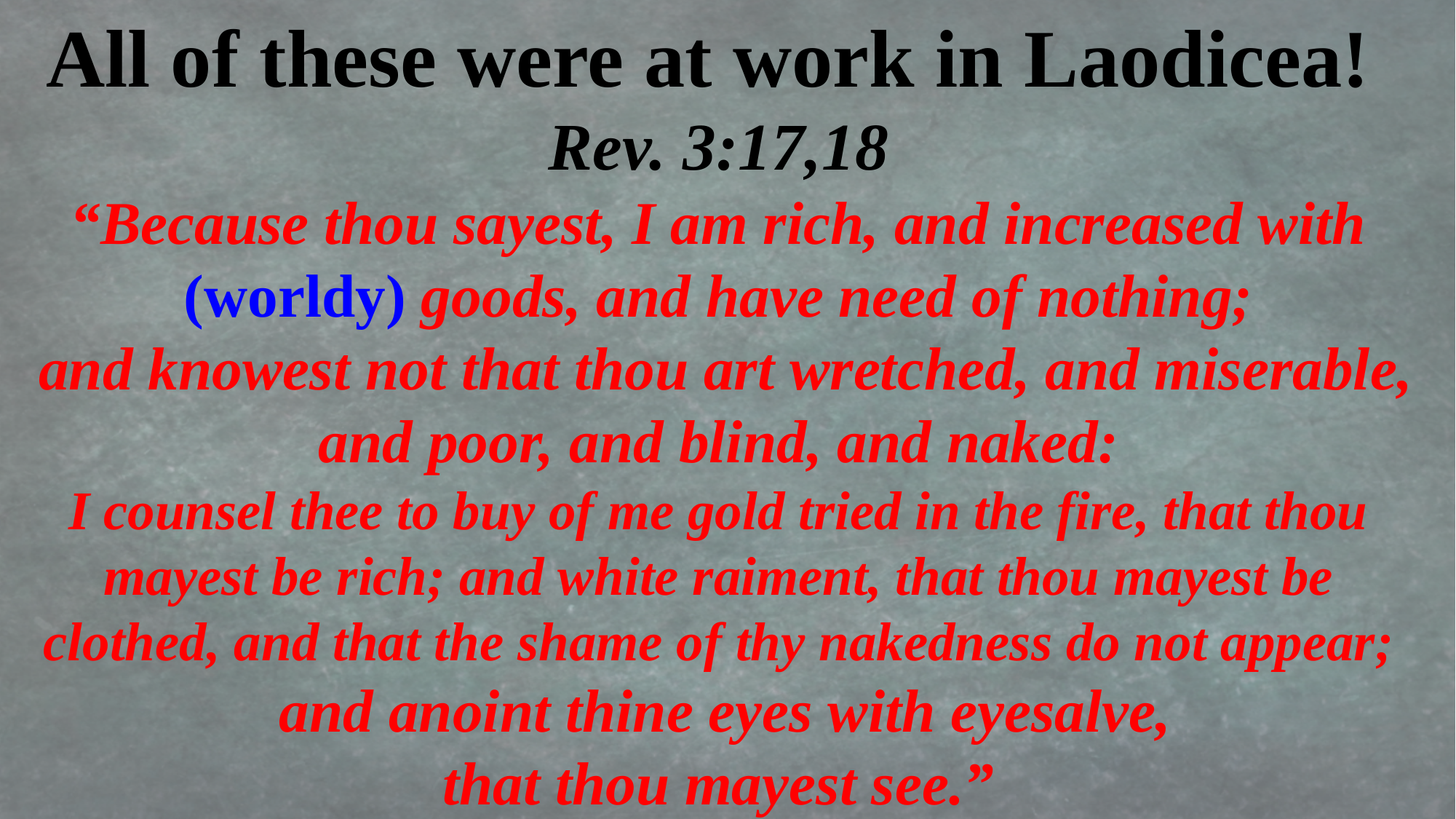

All of these were at work in Laodicea!
Rev. 3:17,18
“Because thou sayest, I am rich, and increased with (worldy) goods, and have need of nothing;
 and knowest not that thou art wretched, and miserable, and poor, and blind, and naked:
I counsel thee to buy of me gold tried in the fire, that thou mayest be rich; and white raiment, that thou mayest be clothed, and that the shame of thy nakedness do not appear;
 and anoint thine eyes with eyesalve,
 that thou mayest see.”